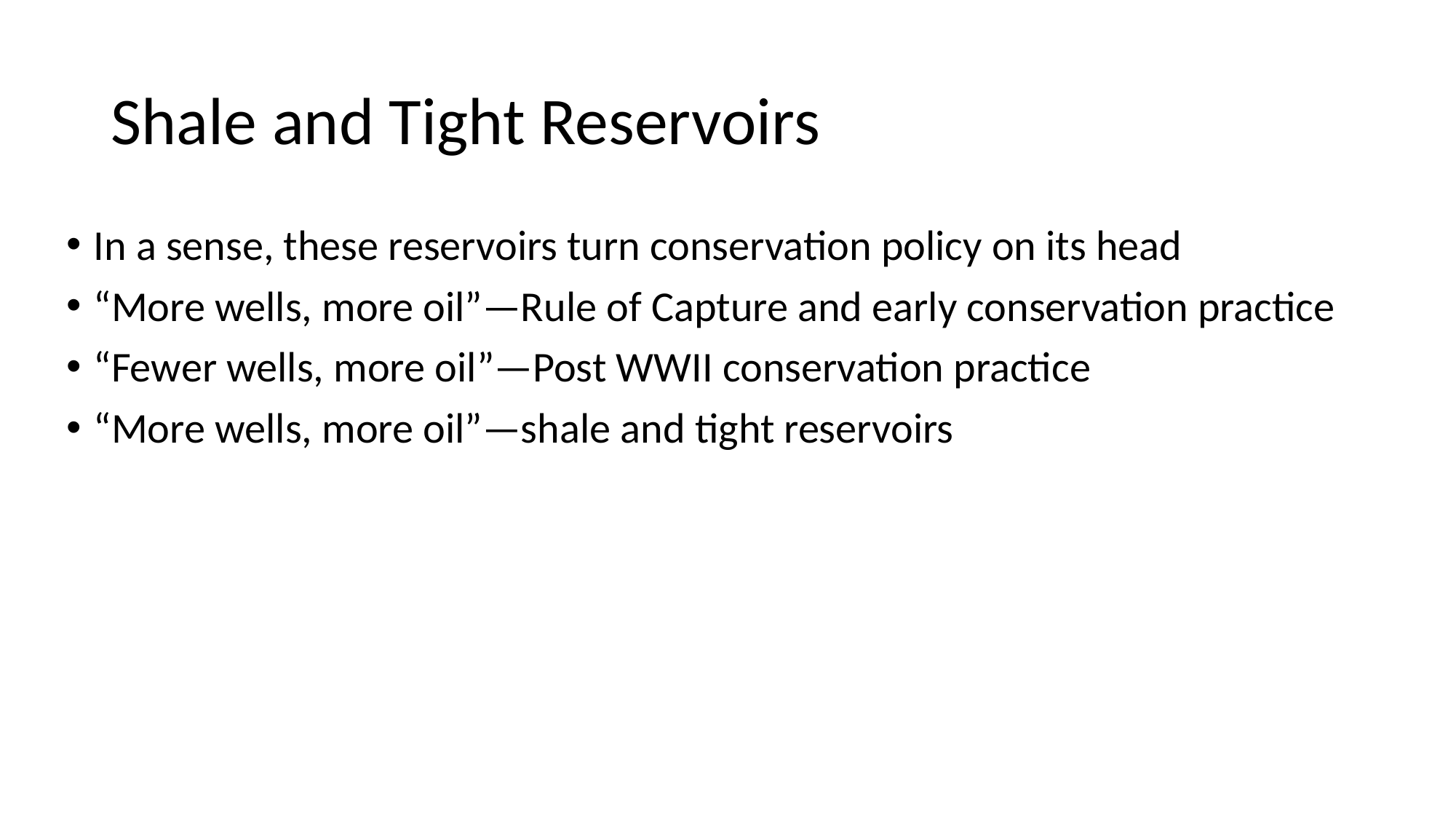

# Shale and Tight Reservoirs
In a sense, these reservoirs turn conservation policy on its head
“More wells, more oil”—Rule of Capture and early conservation practice
“Fewer wells, more oil”—Post WWII conservation practice
“More wells, more oil”—shale and tight reservoirs